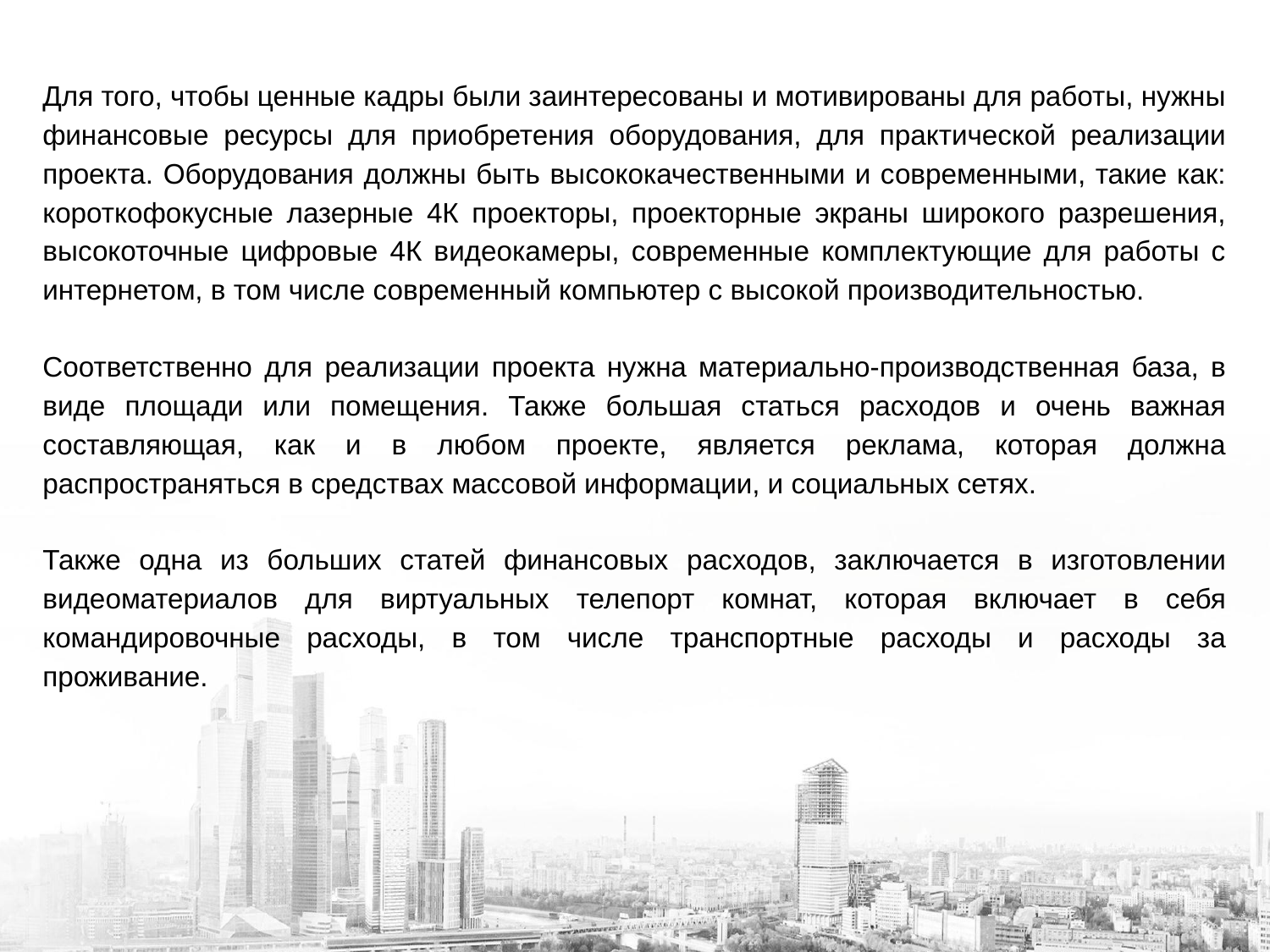

Для того, чтобы ценные кадры были заинтересованы и мотивированы для работы, нужны финансовые ресурсы для приобретения оборудования, для практической реализации проекта. Оборудования должны быть высококачественными и современными, такие как: короткофокусные лазерные 4К проекторы, проекторные экраны широкого разрешения, высокоточные цифровые 4К видеокамеры, современные комплектующие для работы с интернетом, в том числе современный компьютер с высокой производительностью.
Соответственно для реализации проекта нужна материально-производственная база, в виде площади или помещения. Также большая статься расходов и очень важная составляющая, как и в любом проекте, является реклама, которая должна распространяться в средствах массовой информации, и социальных сетях.
Также одна из больших статей финансовых расходов, заключается в изготовлении видеоматериалов для виртуальных телепорт комнат, которая включает в себя командировочные расходы, в том числе транспортные расходы и расходы за проживание.